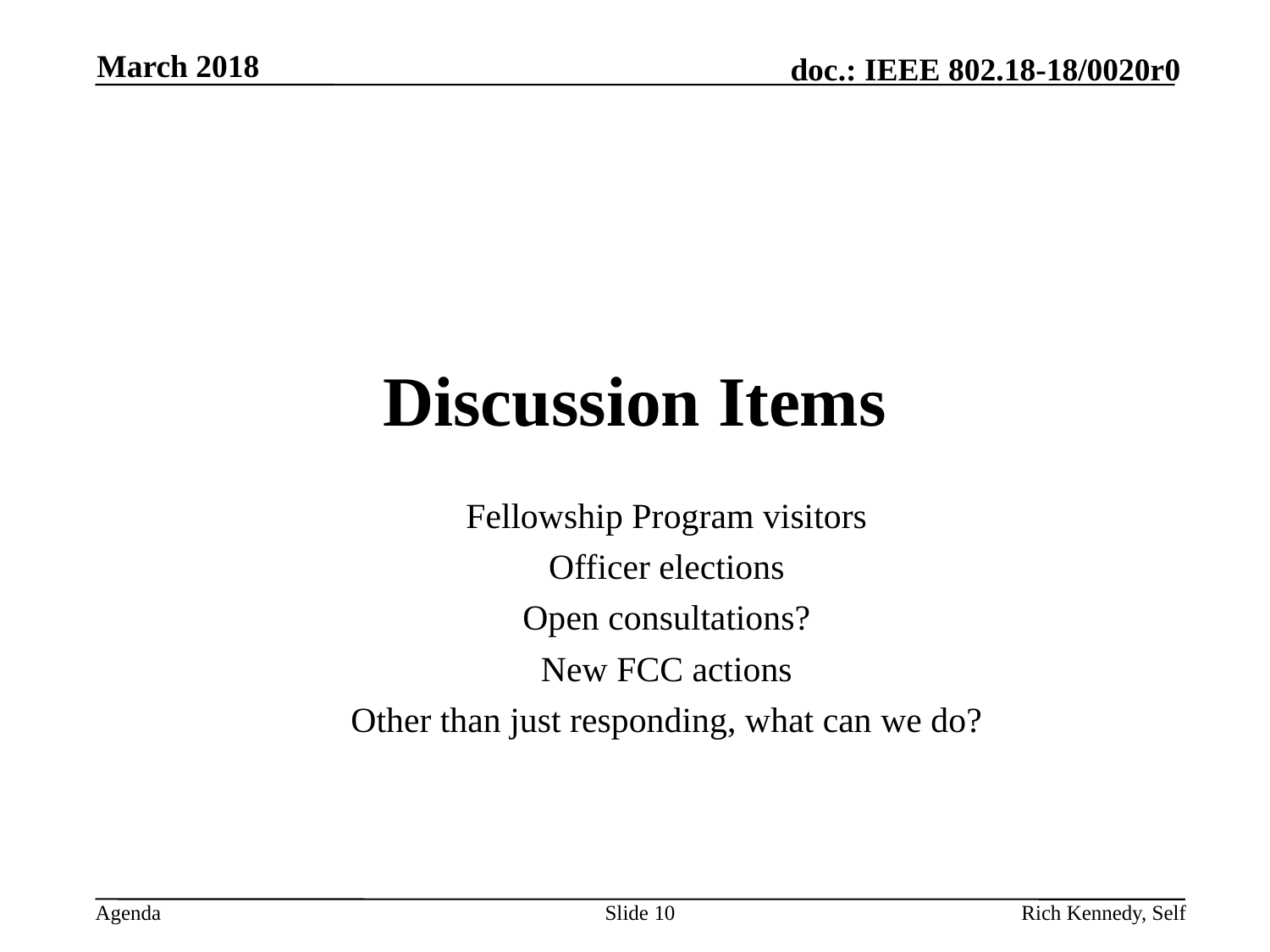

March 2018
# Discussion Items
Fellowship Program visitors
Officer elections
Open consultations?
New FCC actions
Other than just responding, what can we do?

Slide 10
Rich Kennedy, Self